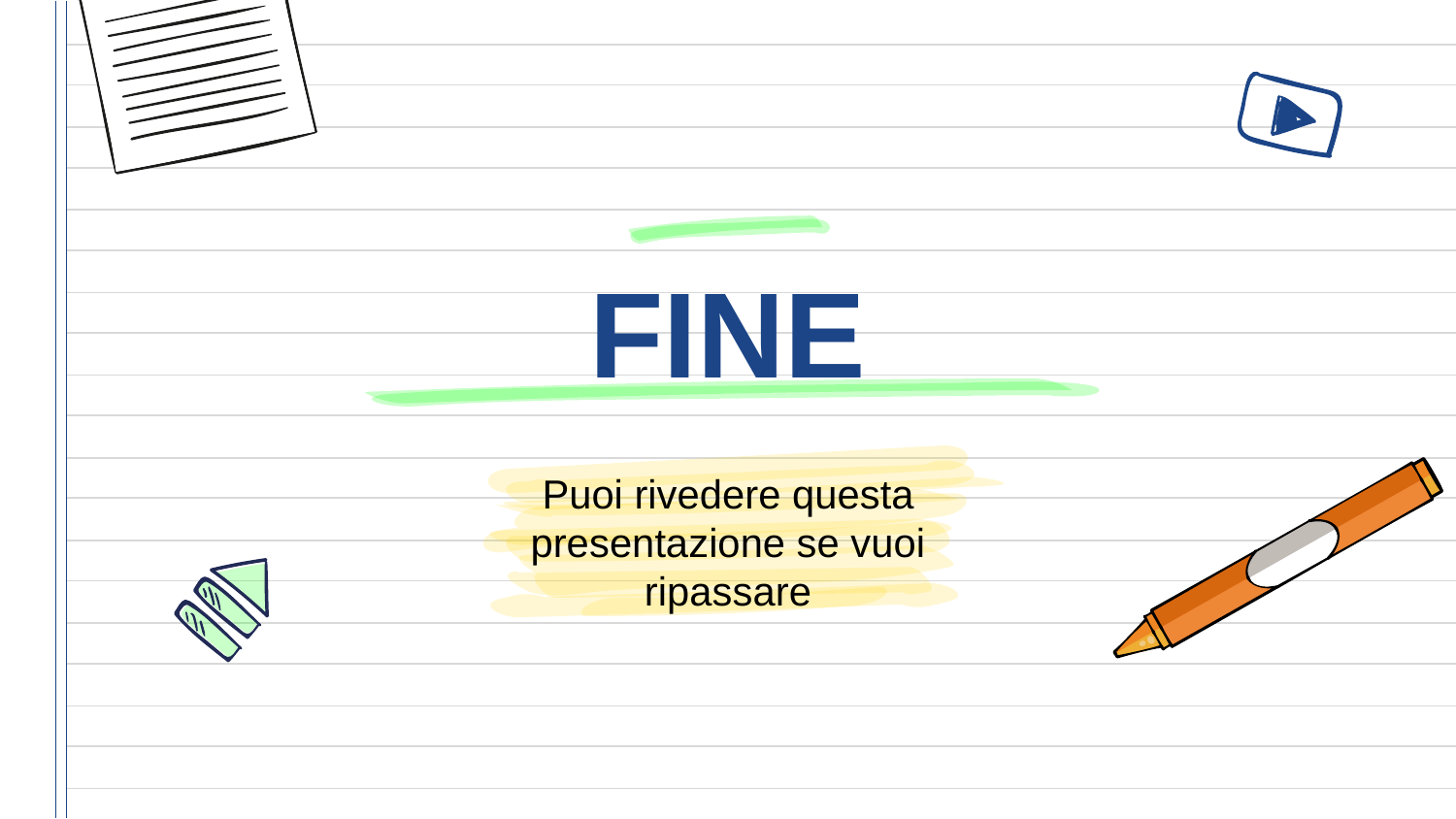

# FINE

Puoi rivedere questa presentazione se vuoi ripassare